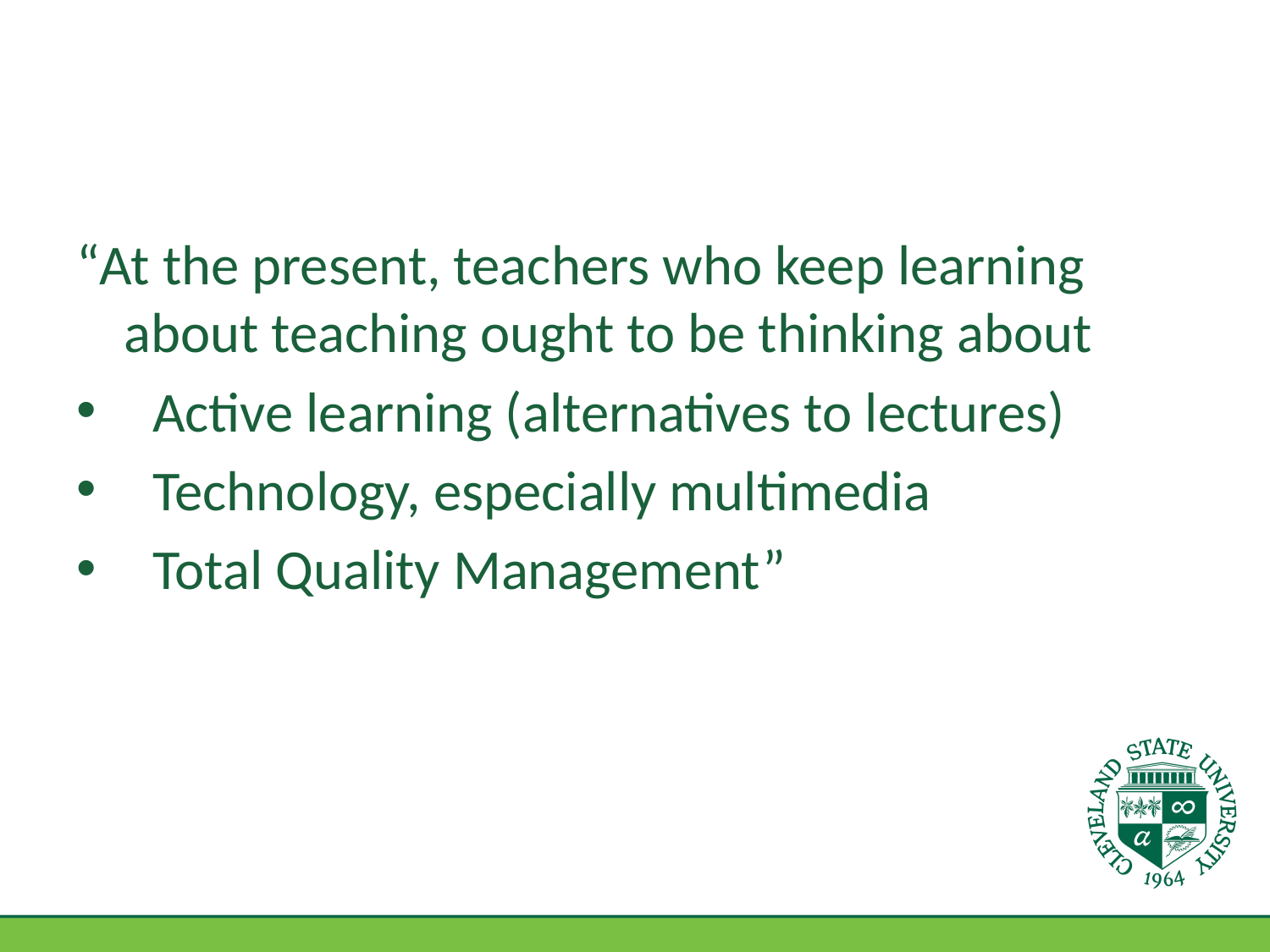

#
“At the present, teachers who keep learning about teaching ought to be thinking about
 Active learning (alternatives to lectures)
 Technology, especially multimedia
 Total Quality Management”